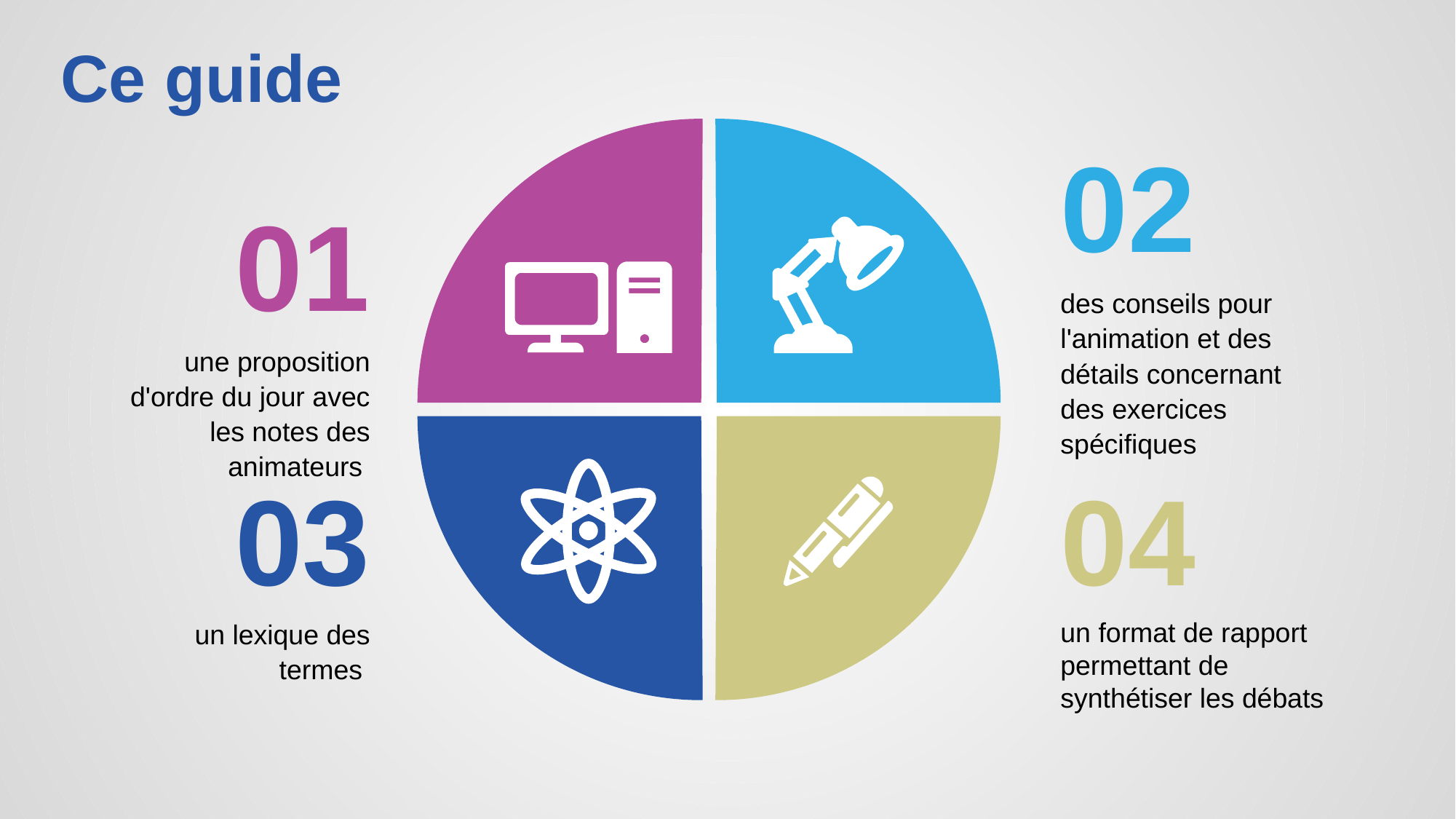

Ce guide

02
01

des conseils pour l'animation et des détails concernant des exercices spécifiques
une proposition d'ordre du jour avec les notes des animateurs
03

04

un lexique des termes
un format de rapport permettant de synthétiser les débats